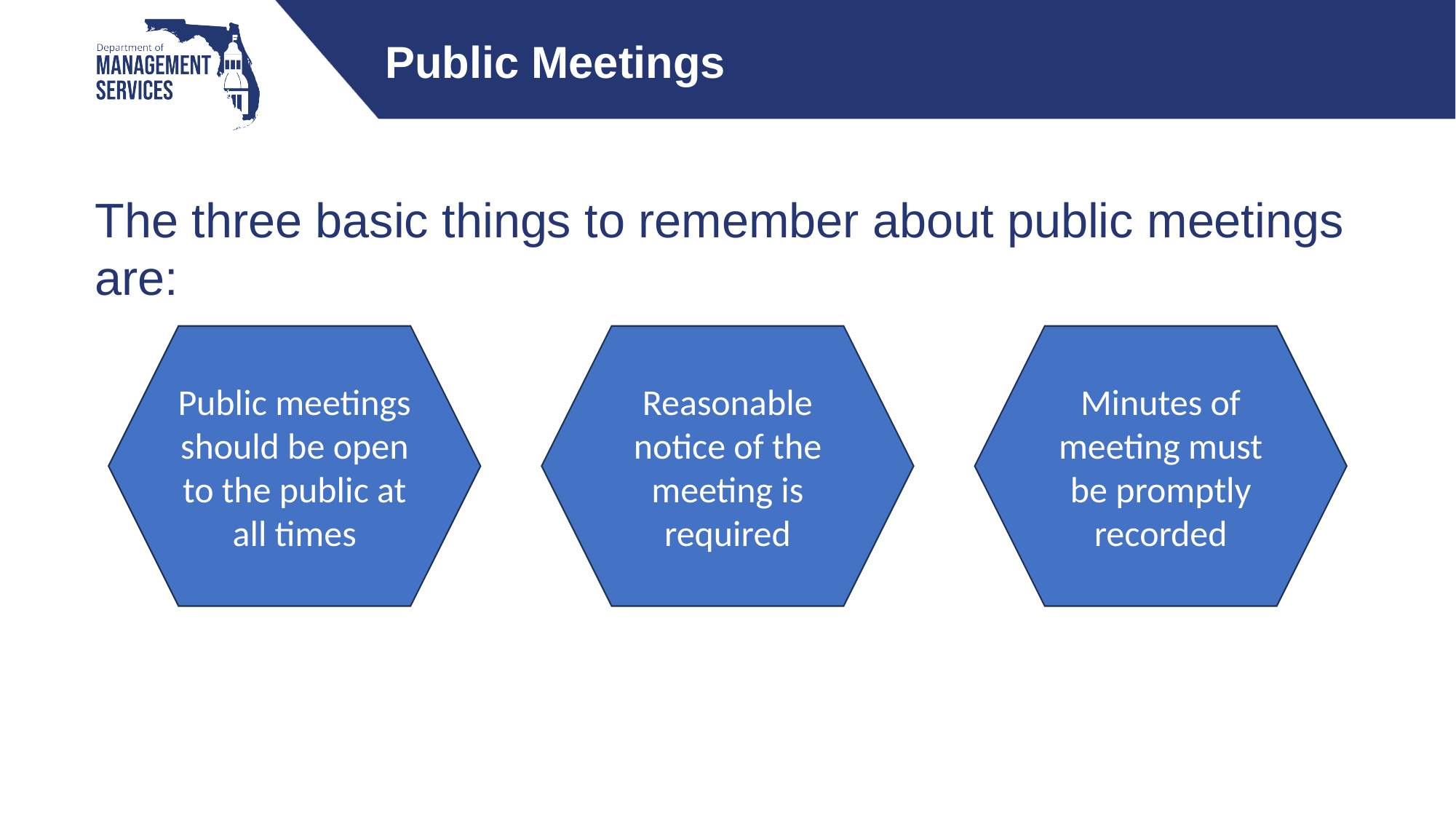

# Public Meetings
The three basic things to remember about public meetings are:

Public meetings should be open to the public at all times
Reasonable notice of the meeting is required
Minutes of meeting must be promptly recorded
12